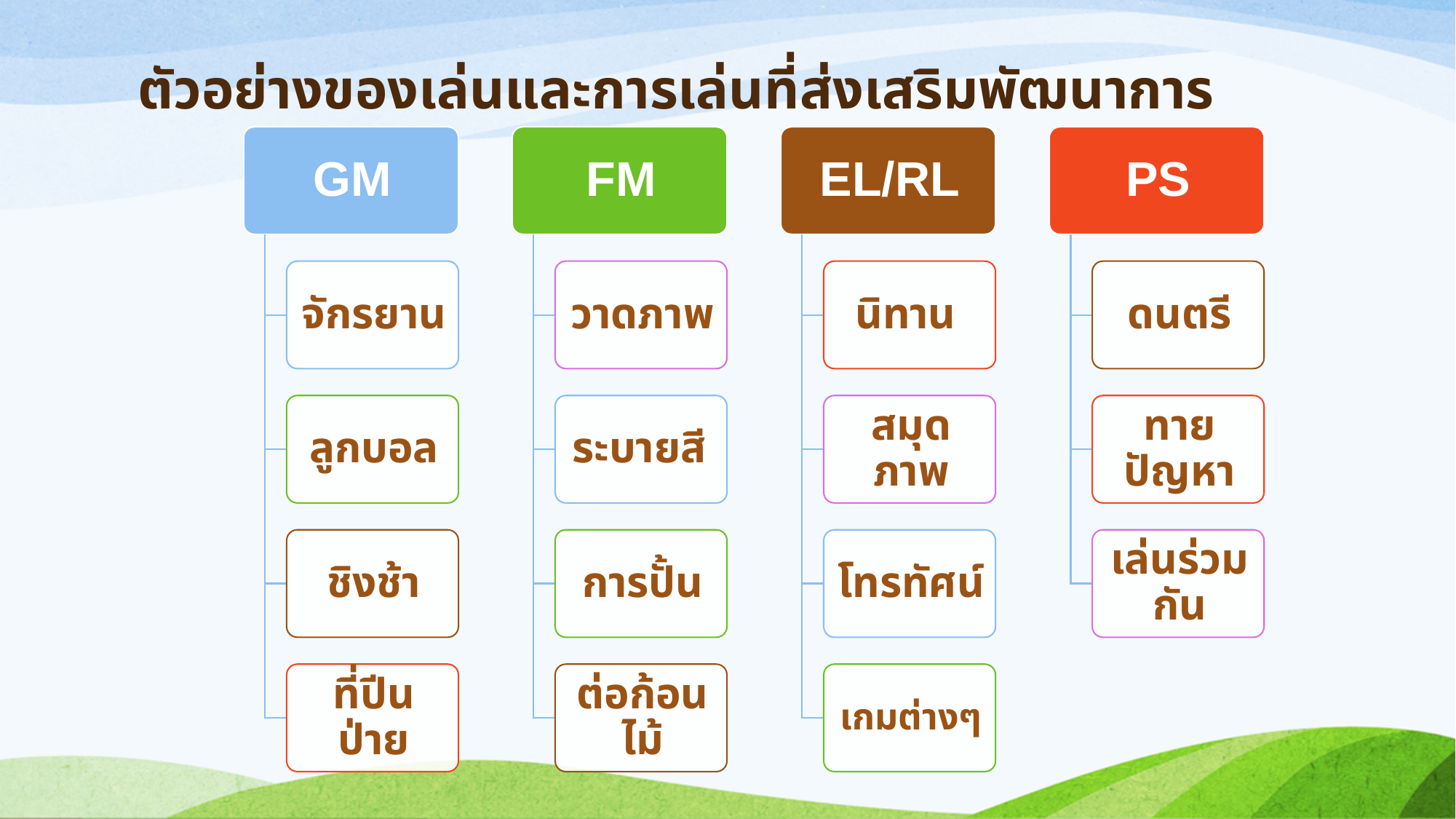

# ตัวอย่างของเล่นและการเล่นที่ส่งเสริมพัฒนาการ
GM
จักรยาน
ลูกบอล
ชิงช้า
ที่ปีนป่าย
FM
วาดภาพ
ระบายสี
การปั้น
ต่อก้อนไม้
EL/RL
นิทาน
สมุดภาพ
โทรทัศน์
เกมต่างๆ
PS
ดนตรี
ทายปัญหา
เล่นร่วมกัน